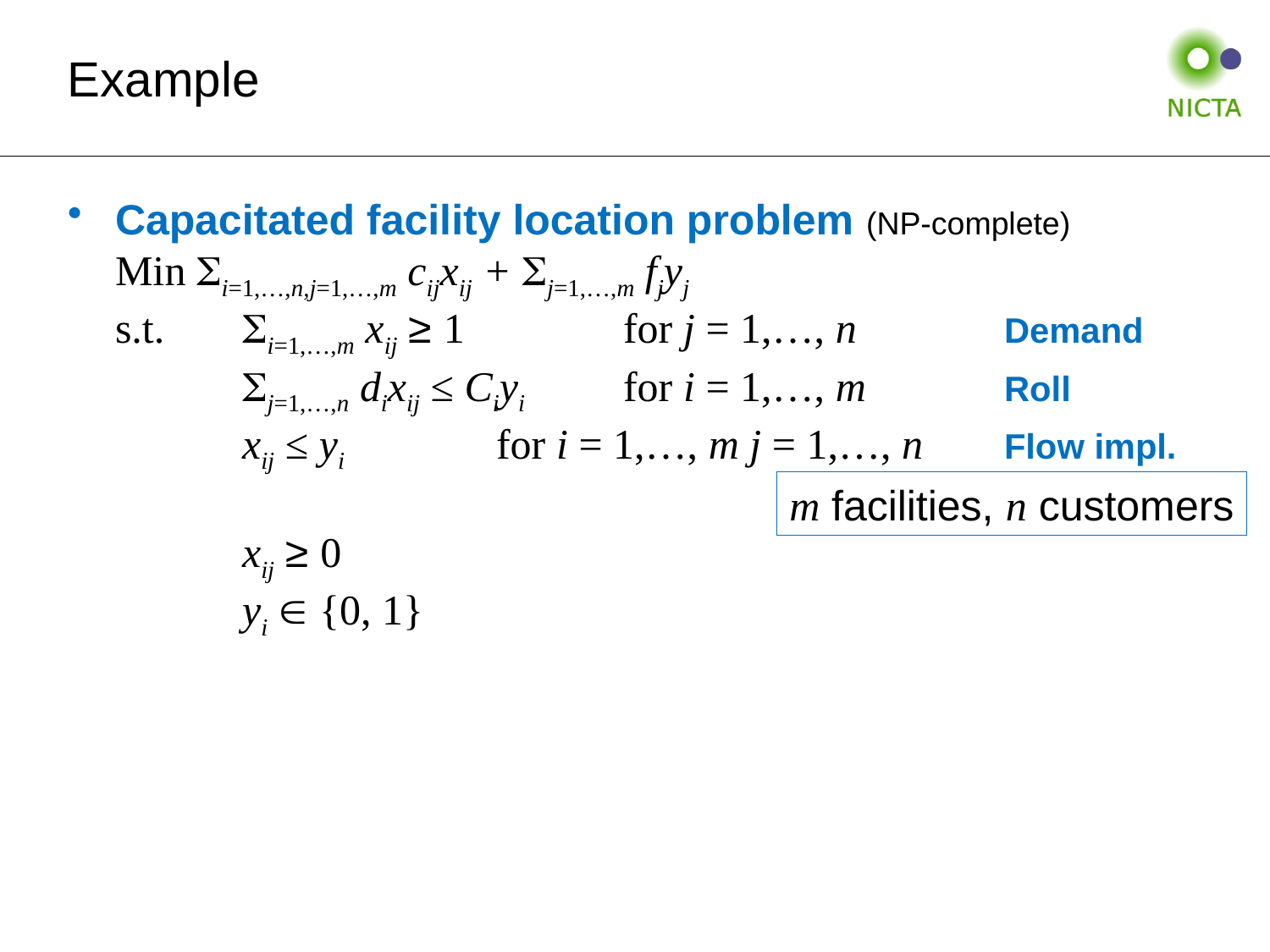

# Example
Capacitated facility location problem (NP-complete)
Min Σi=1,…,n,j=1,…,m cijxij + Σj=1,…,m fjyj
s.t.	Σi=1,…,m xij ≥ 1 		for j = 1,…, n		Demand
	Σj=1,…,n dixij ≤ Ciyi	for i = 1,…, m		Roll
	xij ≤ yi		for i = 1,…, m j = 1,…, n	Flow impl.
	xij ≥ 0
	yi ∈ {0, 1}
m facilities, n customers